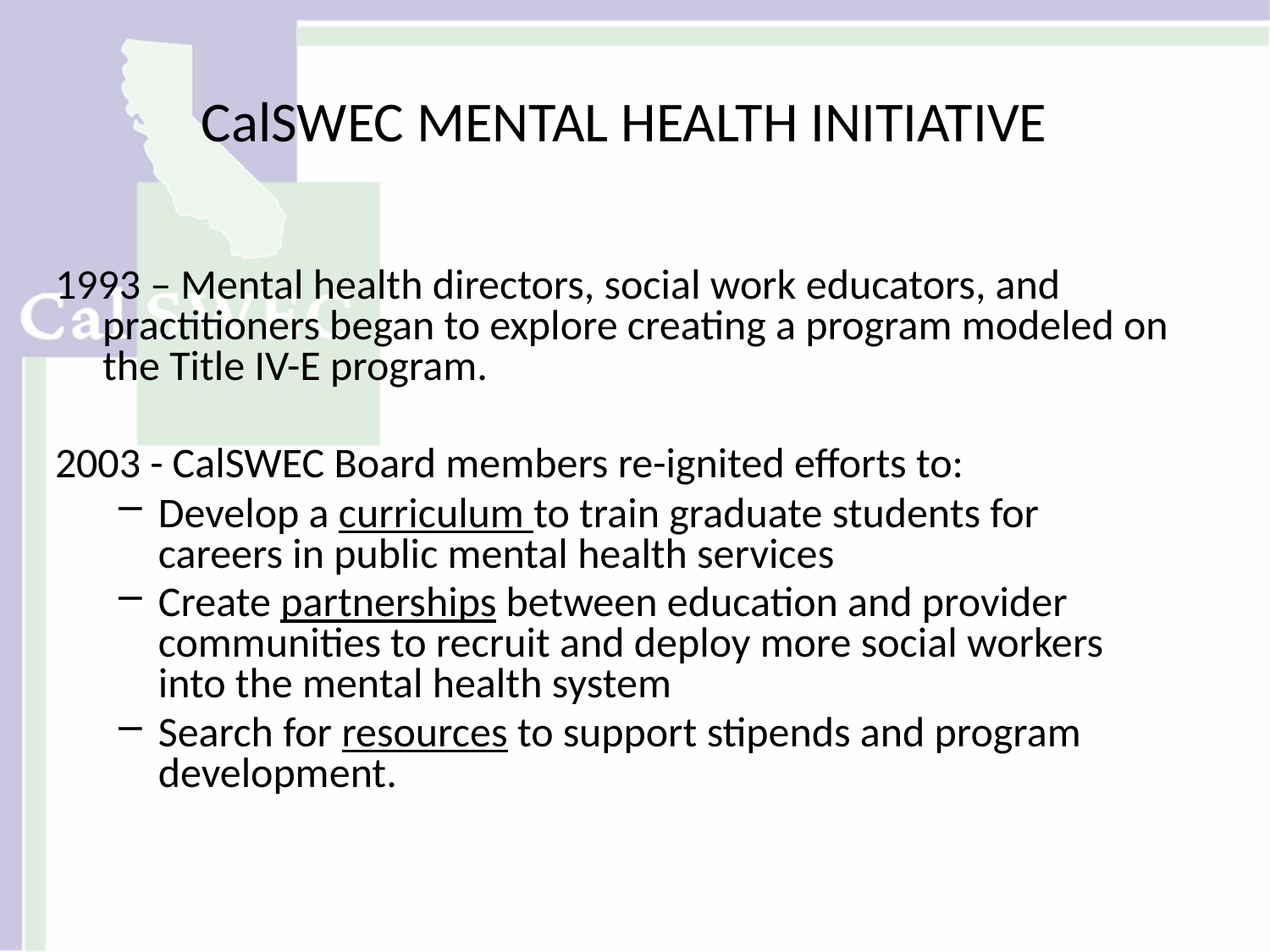

# CalSWEC MENTAL HEALTH INITIATIVE

1993 – Mental health directors, social work educators, and practitioners began to explore creating a program modeled on the Title IV-E program.

2003 - CalSWEC Board members re-ignited efforts to:
Develop a curriculum to train graduate students for careers in public mental health services
Create partnerships between education and provider communities to recruit and deploy more social workers into the mental health system
Search for resources to support stipends and program development.